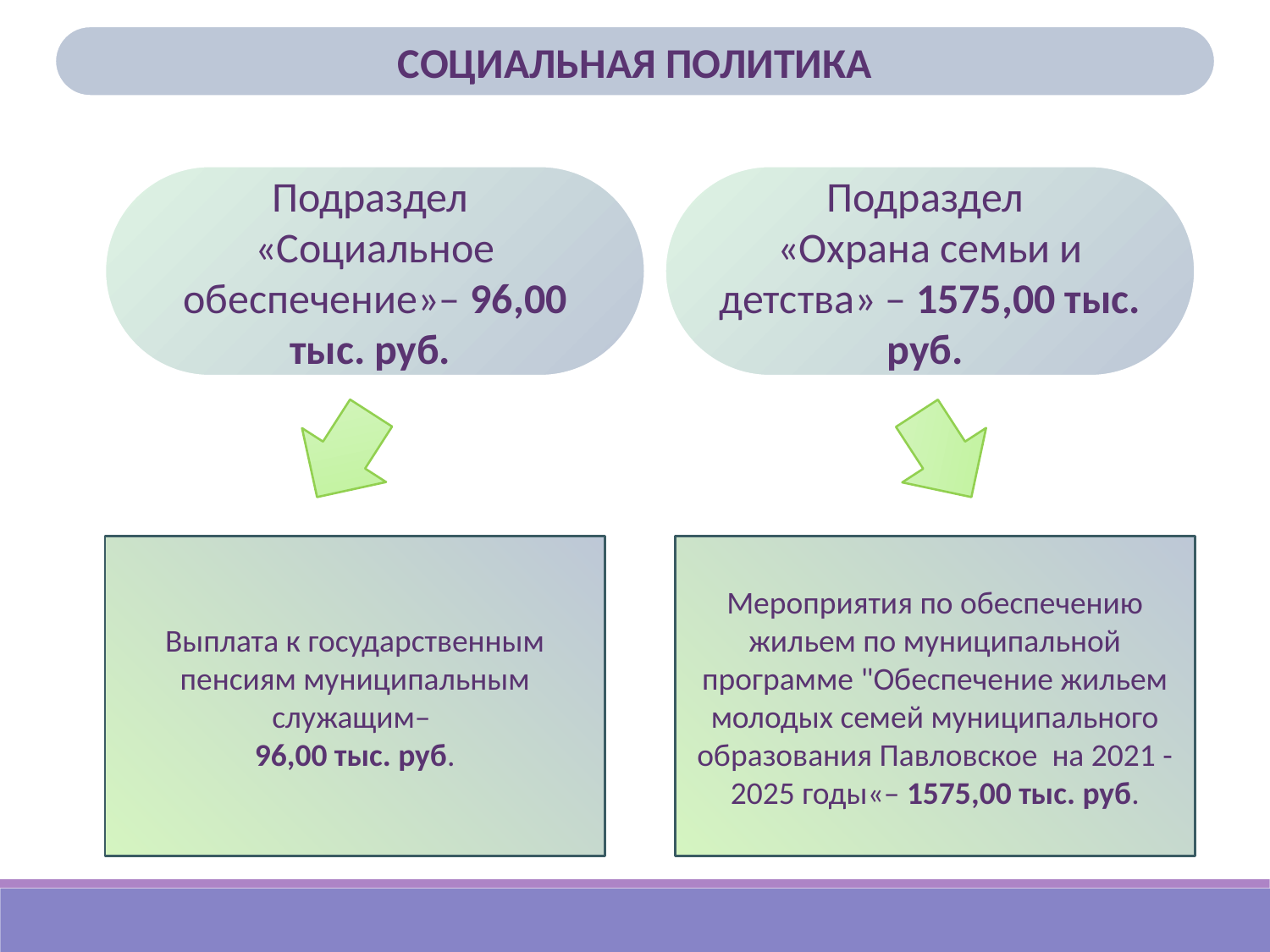

СОЦИАЛЬНАЯ ПОЛИТИКА
Подраздел
«Социальное обеспечение»– 96,00 тыс. руб.
Подраздел
«Охрана семьи и детства» – 1575,00 тыс. руб.

Выплата к государственным пенсиям муниципальным служащим–
96,00 тыс. руб.
Мероприятия по обеспечению жильем по муниципальной программе "Обеспечение жильем молодых семей муниципального образования Павловское  на 2021 - 2025 годы«– 1575,00 тыс. руб.